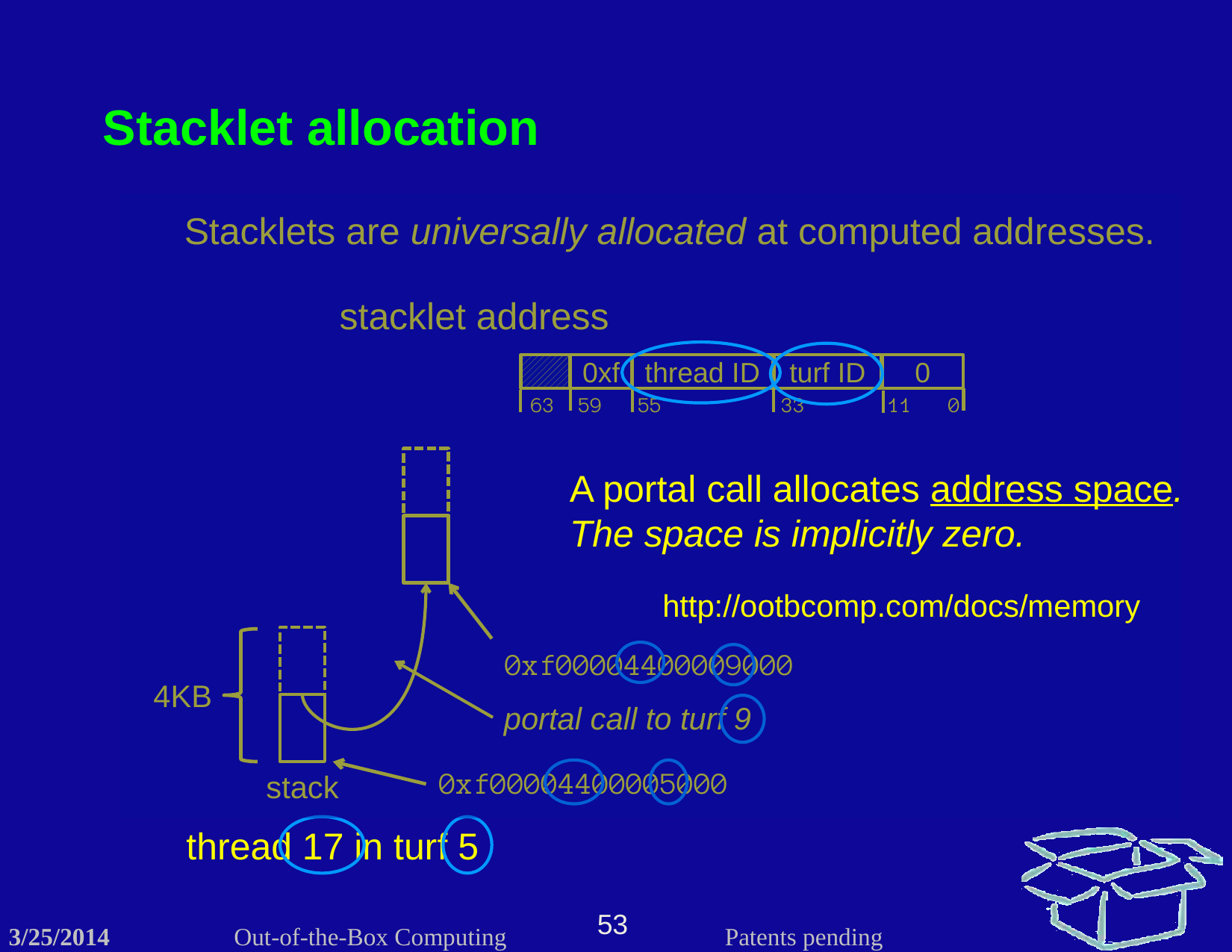

Stacklet allocation

Stacklets are universally allocated at computed addresses.
stacklet address

0xf
thread ID
turf ID
0
 63  59   55          33       11   0

A portal call allocates address space.
The space is implicitly zero.
http://ootbcomp.com/docs/memory

0xf00004400009000

4KB
portal call to turf 9

0xf00004400005000

stack
thread 17 in turf 5